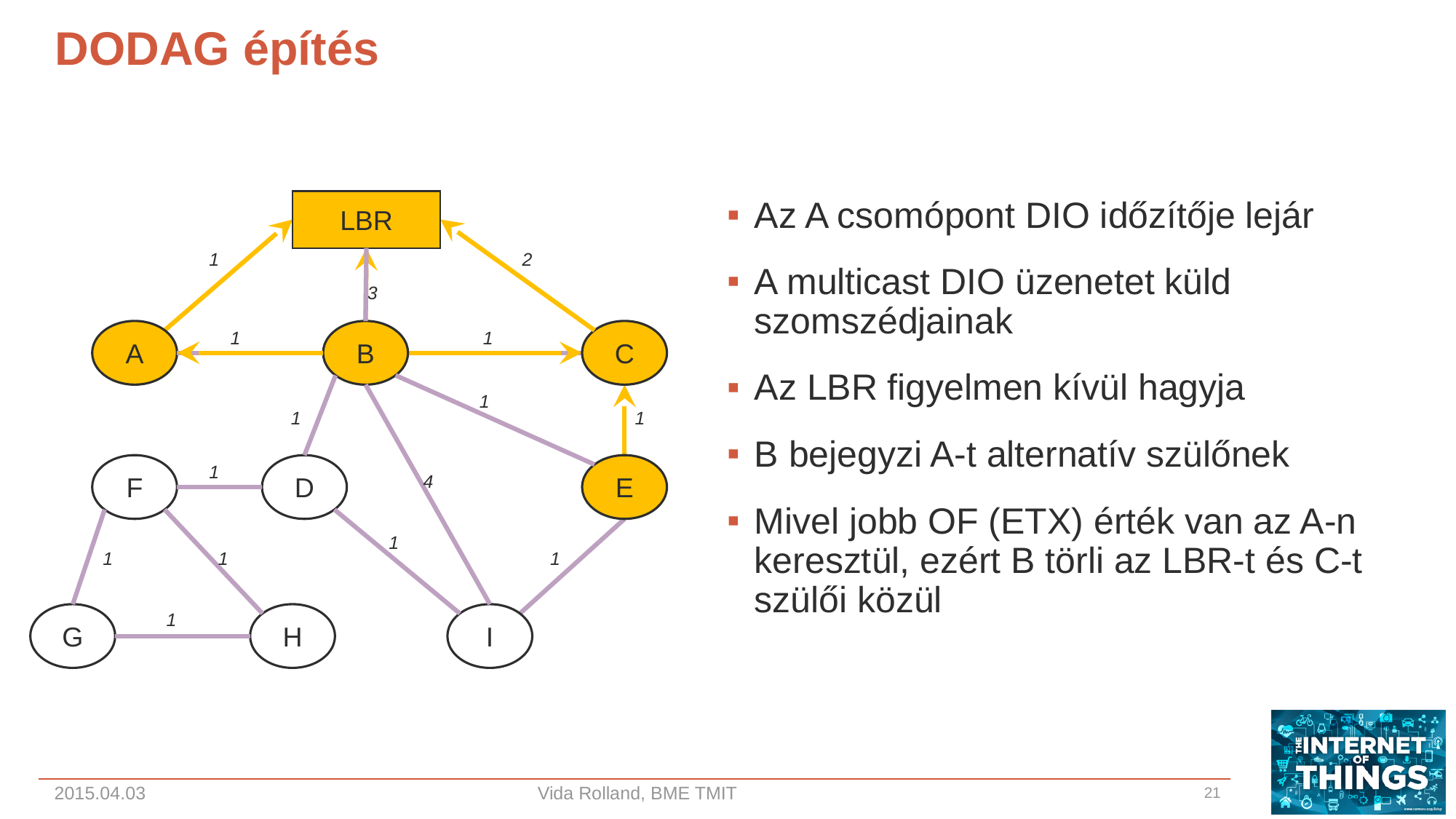

# DODAG építés
LBR
Az A csomópont DIO időzítője lejár
A multicast DIO üzenetet küld szomszédjainak
Az LBR figyelmen kívül hagyja
B bejegyzi A-t alternatív szülőnek
Mivel jobb OF (ETX) érték van az A-n keresztül, ezért B törli az LBR-t és C-t szülői közül
1
2
3
A
1
B
1
C

1
1
1
F
1
D
E
4
1
1
1
1
1
G
H
I
2015.04.03
Vida Rolland, BME TMIT
21